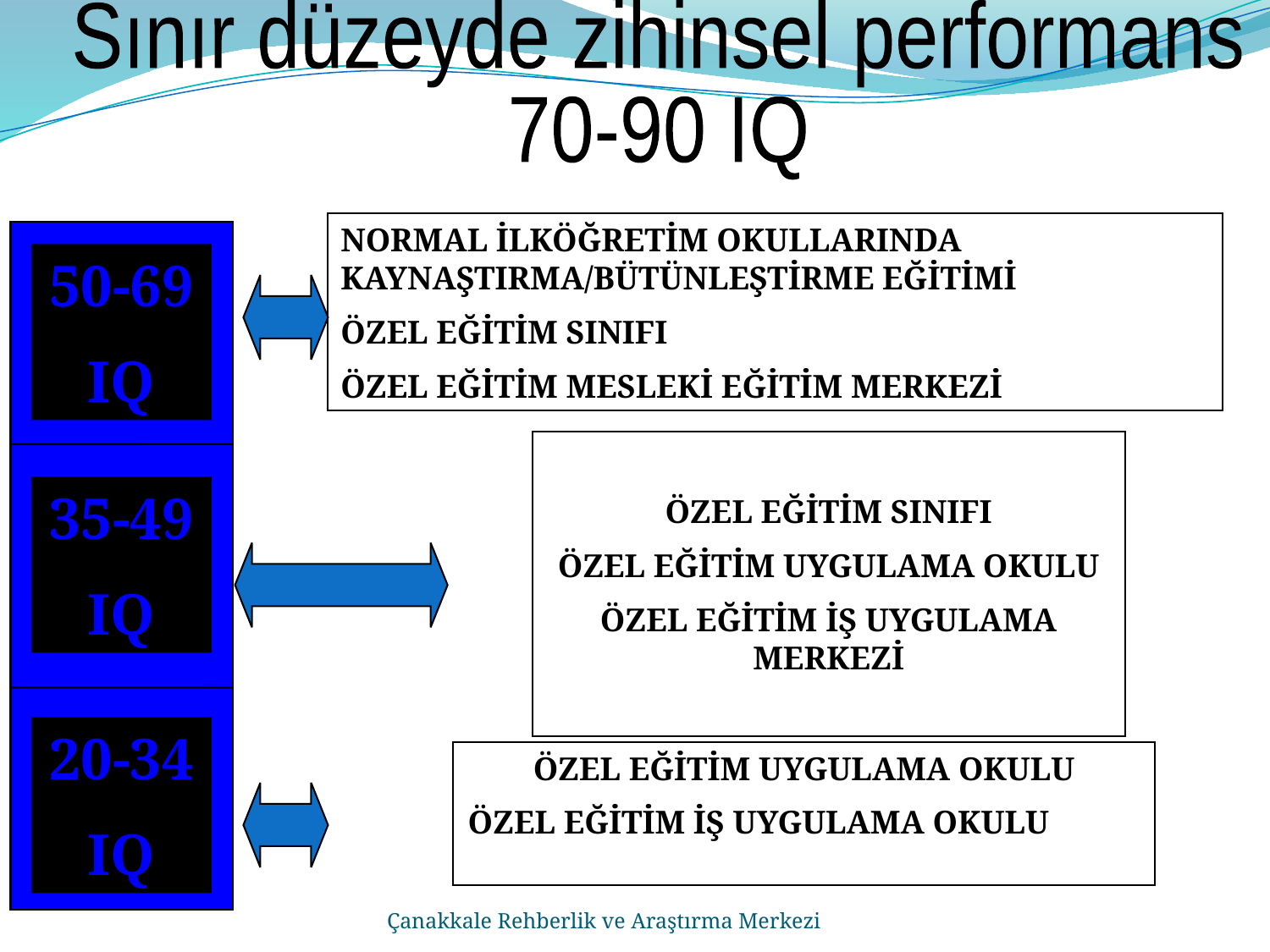

Sınır düzeyde zihinsel performans
70-90 IQ
NORMAL İLKÖĞRETİM OKULLARINDA KAYNAŞTIRMA/BÜTÜNLEŞTİRME EĞİTİMİ
ÖZEL EĞİTİM SINIFI
ÖZEL EĞİTİM MESLEKİ EĞİTİM MERKEZİ

50-69
IQ

ÖZEL EĞİTİM SINIFI
ÖZEL EĞİTİM UYGULAMA OKULU
ÖZEL EĞİTİM İŞ UYGULAMA MERKEZİ

35-49
IQ

20-34
IQ
ÖZEL EĞİTİM UYGULAMA OKULU
ÖZEL EĞİTİM İŞ UYGULAMA OKULU

Çanakkale Rehberlik ve Araştırma Merkezi